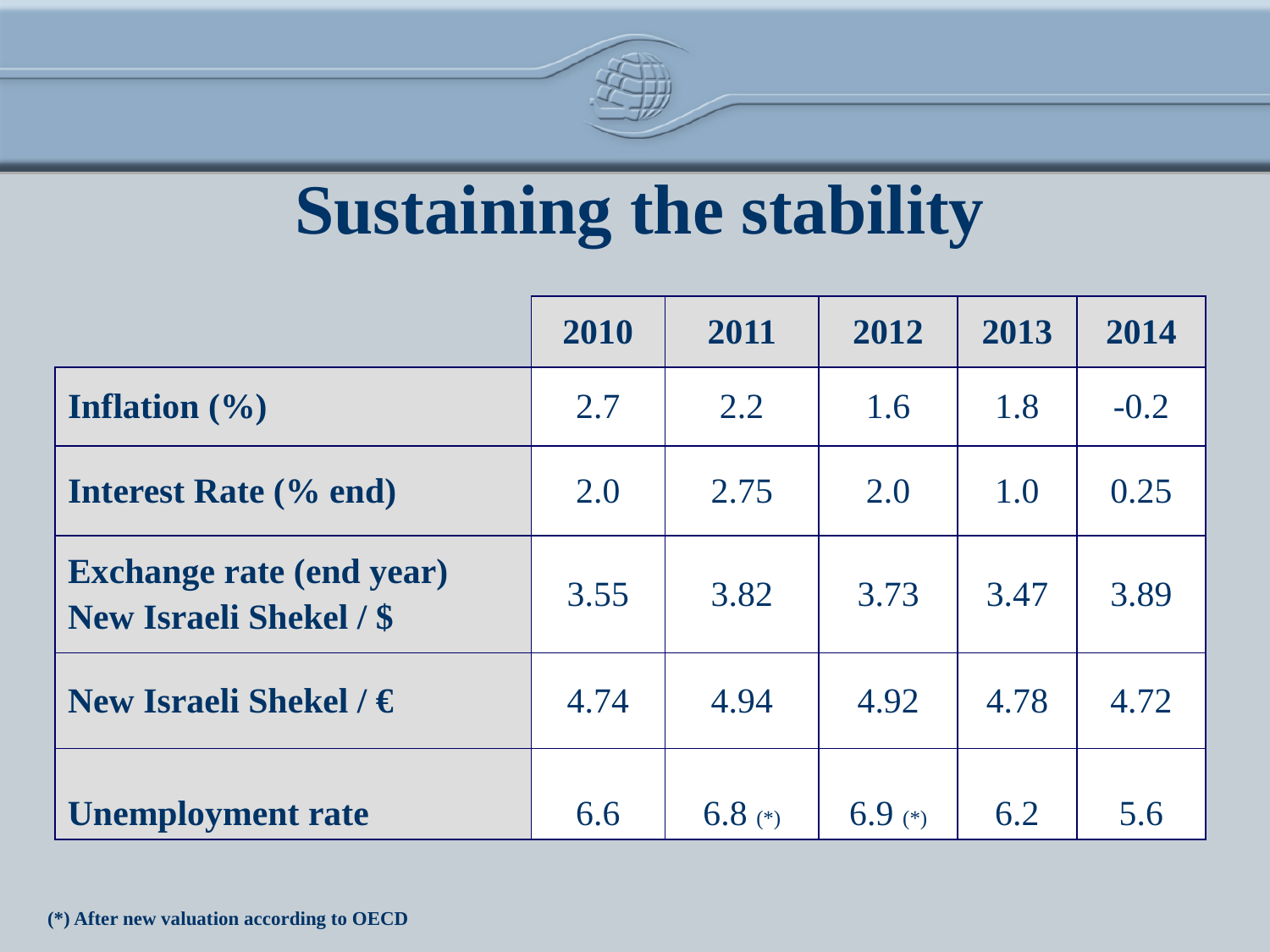

# Sustaining the stability
|  | 2010 | 2011 | 2012 | 2013 | 2014 |
| --- | --- | --- | --- | --- | --- |
| Inflation (%) | 2.7 | 2.2 | 1.6 | 1.8 | -0.2 |
| Interest Rate (% end) | 2.0 | 2.75 | 2.0 | 1.0 | 0.25 |
| Exchange rate (end year) New Israeli Shekel / $ | 3.55 | 3.82 | 3.73 | 3.47 | 3.89 |
| New Israeli Shekel / € | 4.74 | 4.94 | 4.92 | 4.78 | 4.72 |
| Unemployment rate | 6.6 | 6.8 (\*) | 6.9 (\*) | 6.2 | 5.6 |
(*) After new valuation according to OECD